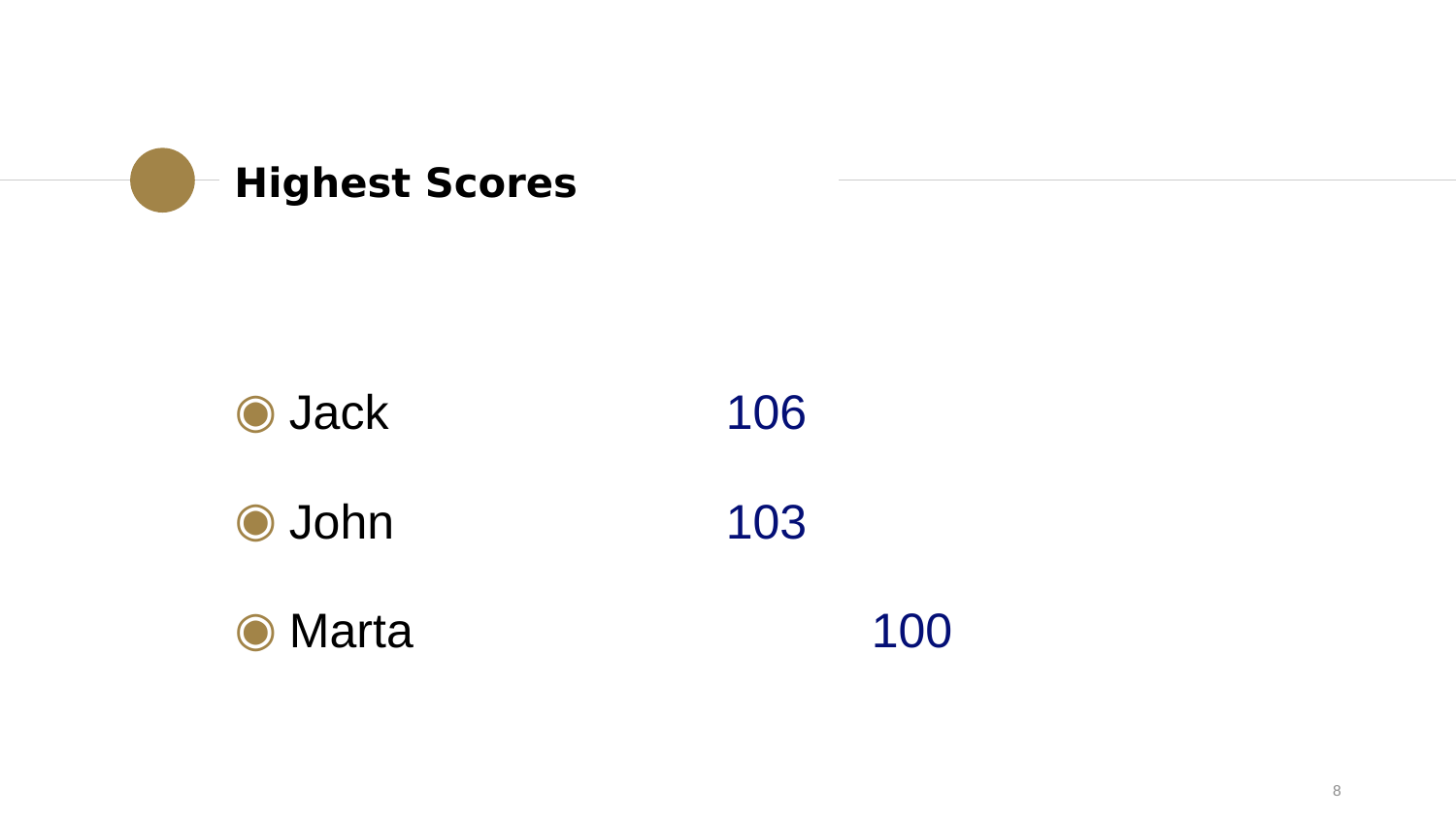

Highest Scores

Jack			106

John  	  	  	103

Marta  	  	  	100

8